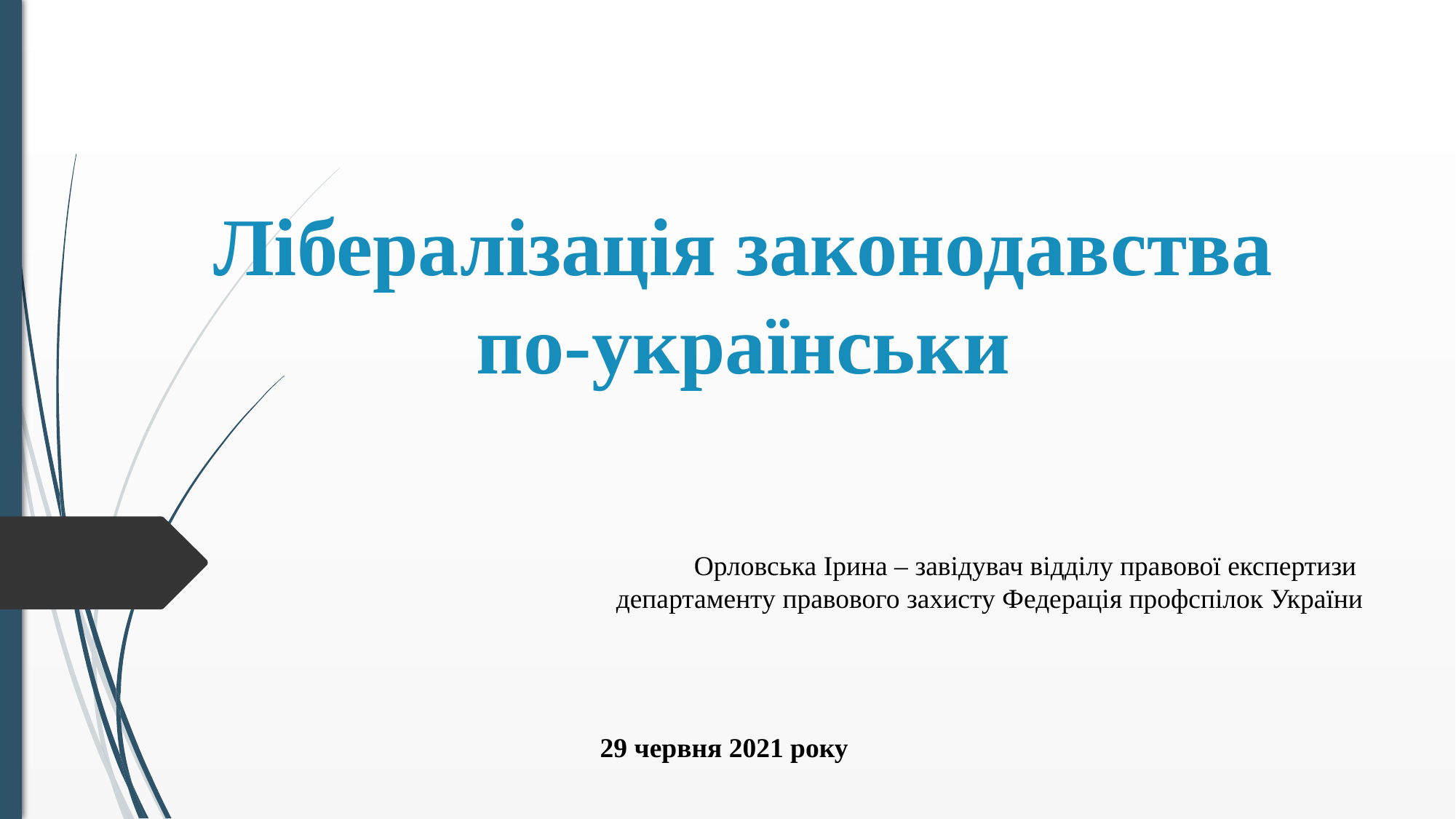

# Лібералізація законодавства по-українськи
Орловська Ірина – завідувач відділу правової експертизи
департаменту правового захисту Федерація профспілок України
29 червня 2021 року